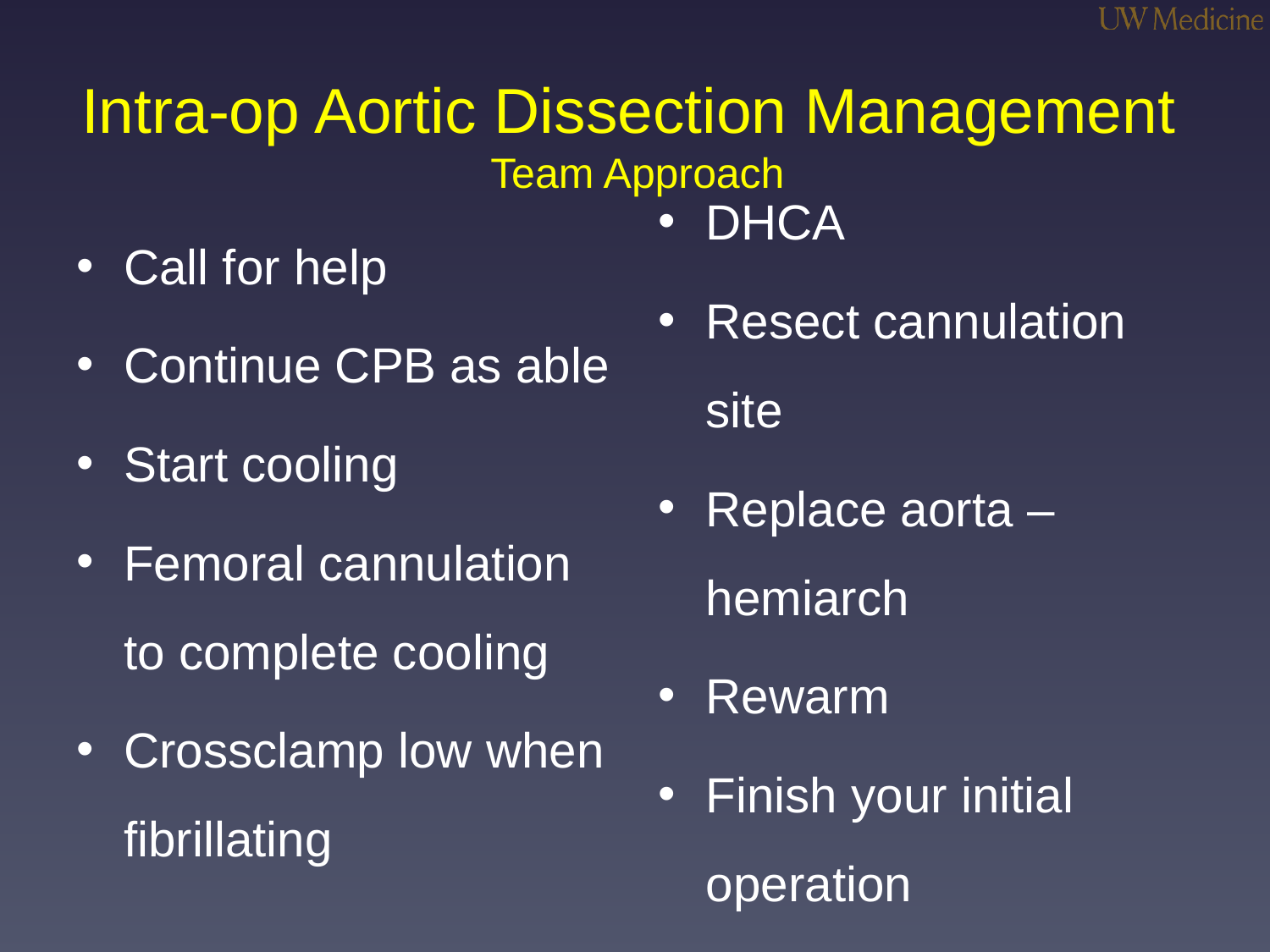

# Intra-op Aortic Dissection Management Team Approach
Call for help
Continue CPB as able
Start cooling
Femoral cannulation to complete cooling
Crossclamp low when fibrillating
DHCA
Resect cannulation site
Replace aorta – hemiarch
Rewarm
Finish your initial operation